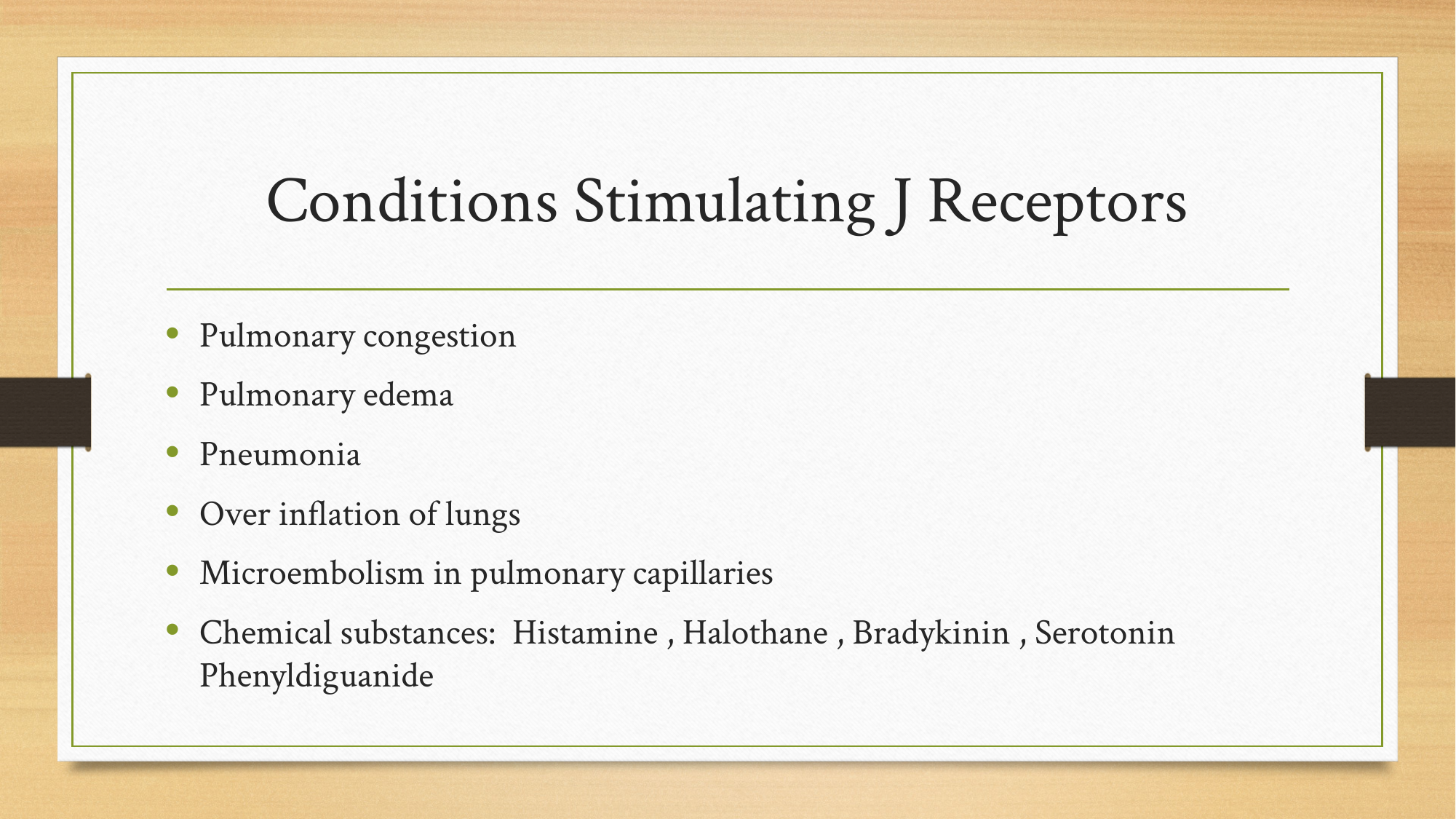

# Conditions Stimulating J Receptors
Pulmonary congestion
Pulmonary edema
Pneumonia
Over inflation of lungs
Microembolism in pulmonary capillaries
Chemical substances:  Histamine , Halothane , Bradykinin , Serotonin Phenyldiguanide